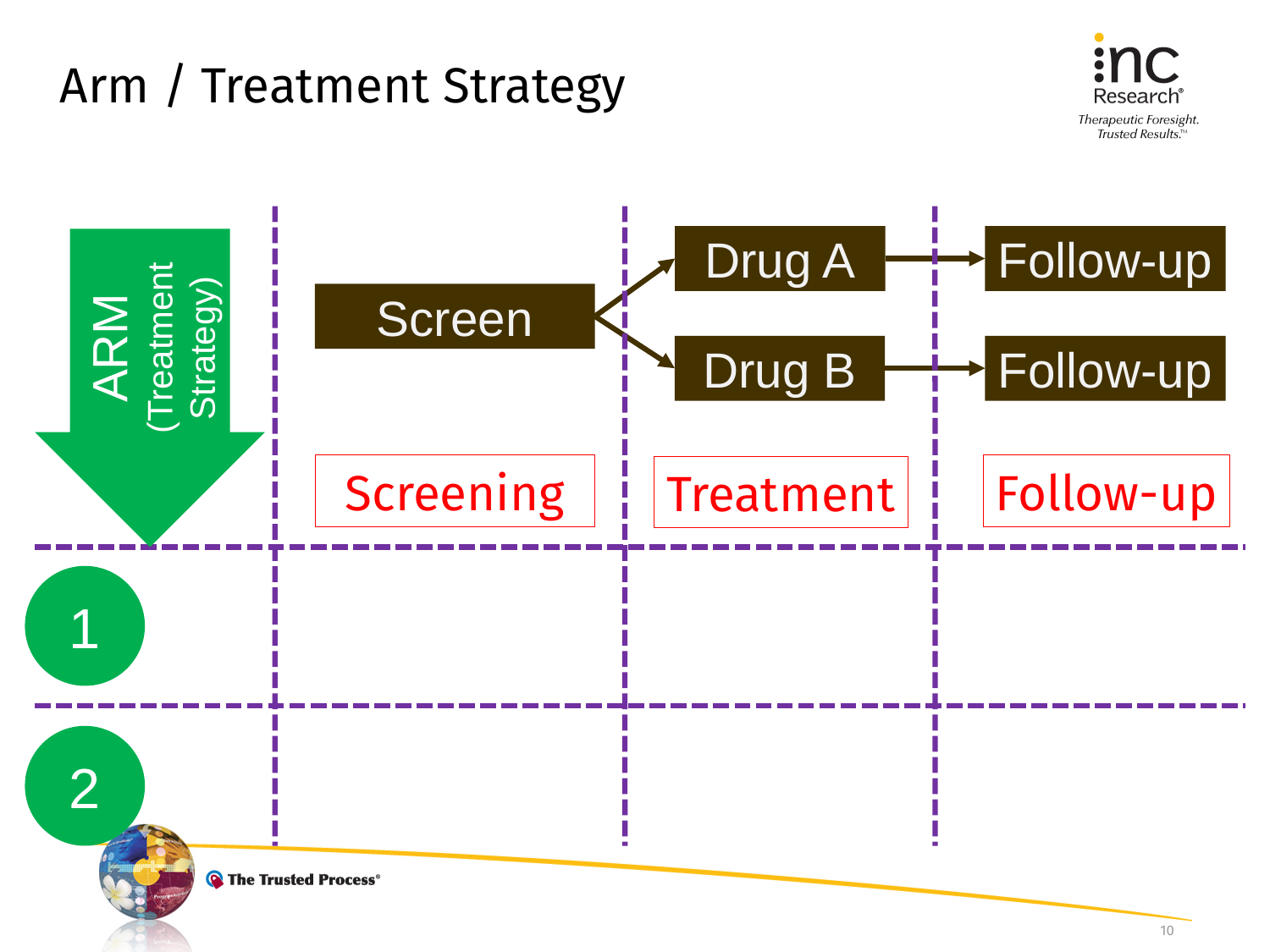

# Arm / Treatment Strategy
Drug A
Follow-up
ARM
(Treatment Strategy)
Screen
Drug B
Follow-up
Screening
Follow-up
Treatment
1
2
10